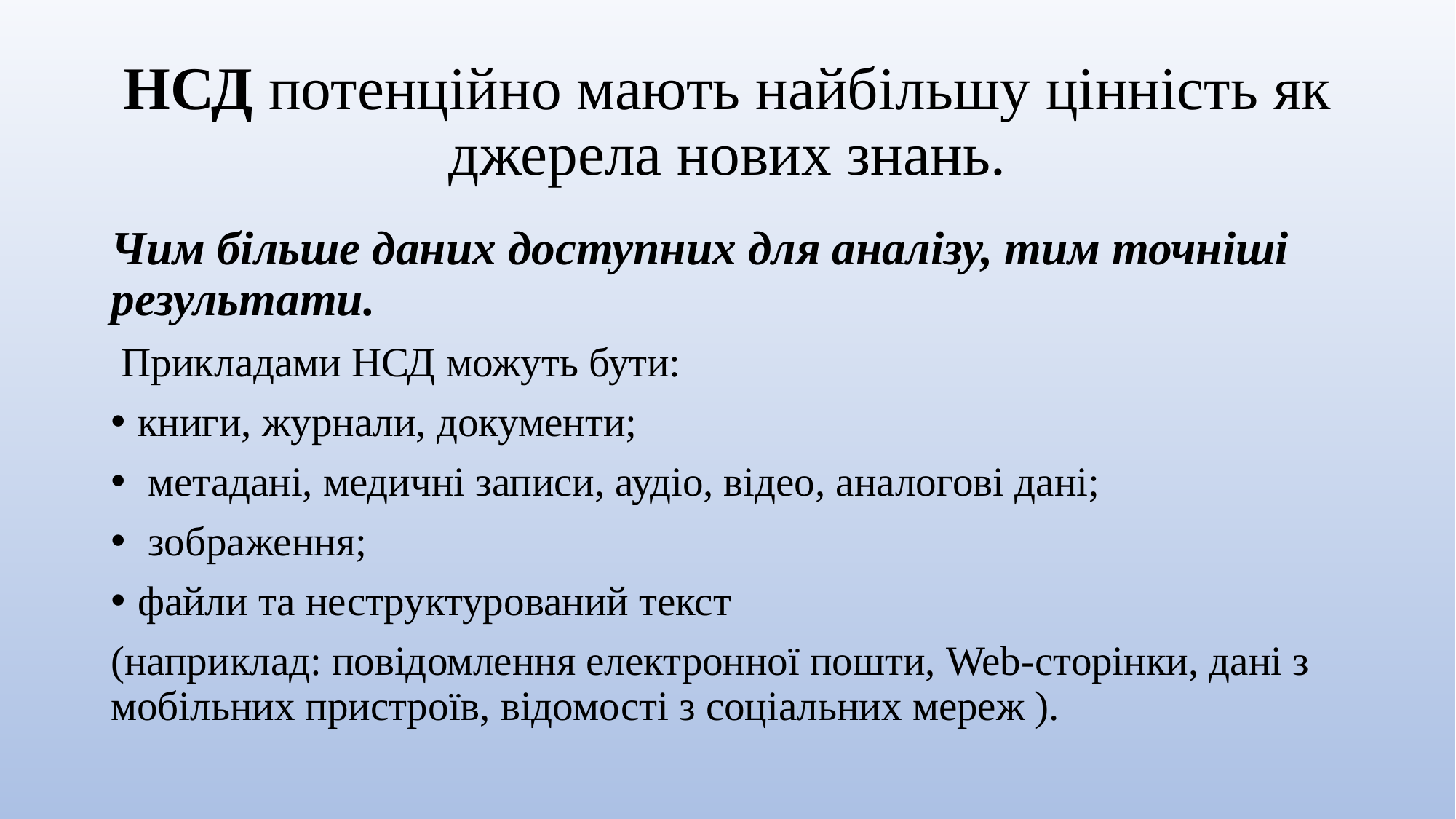

# НСД потенційно мають найбільшу цінність як джерела нових знань.
Чим більше даних доступних для аналізу, тим точніші результати.
 Прикладами НСД можуть бути:
книги, журнали, документи;
 метадані, медичні записи, аудіо, відео, аналогові дані;
 зображення;
файли та неструктурований текст
(наприклад: повідомлення електронної пошти, Web-сторінки, дані з мобільних пристроїв, відомості з соціальних мереж ).